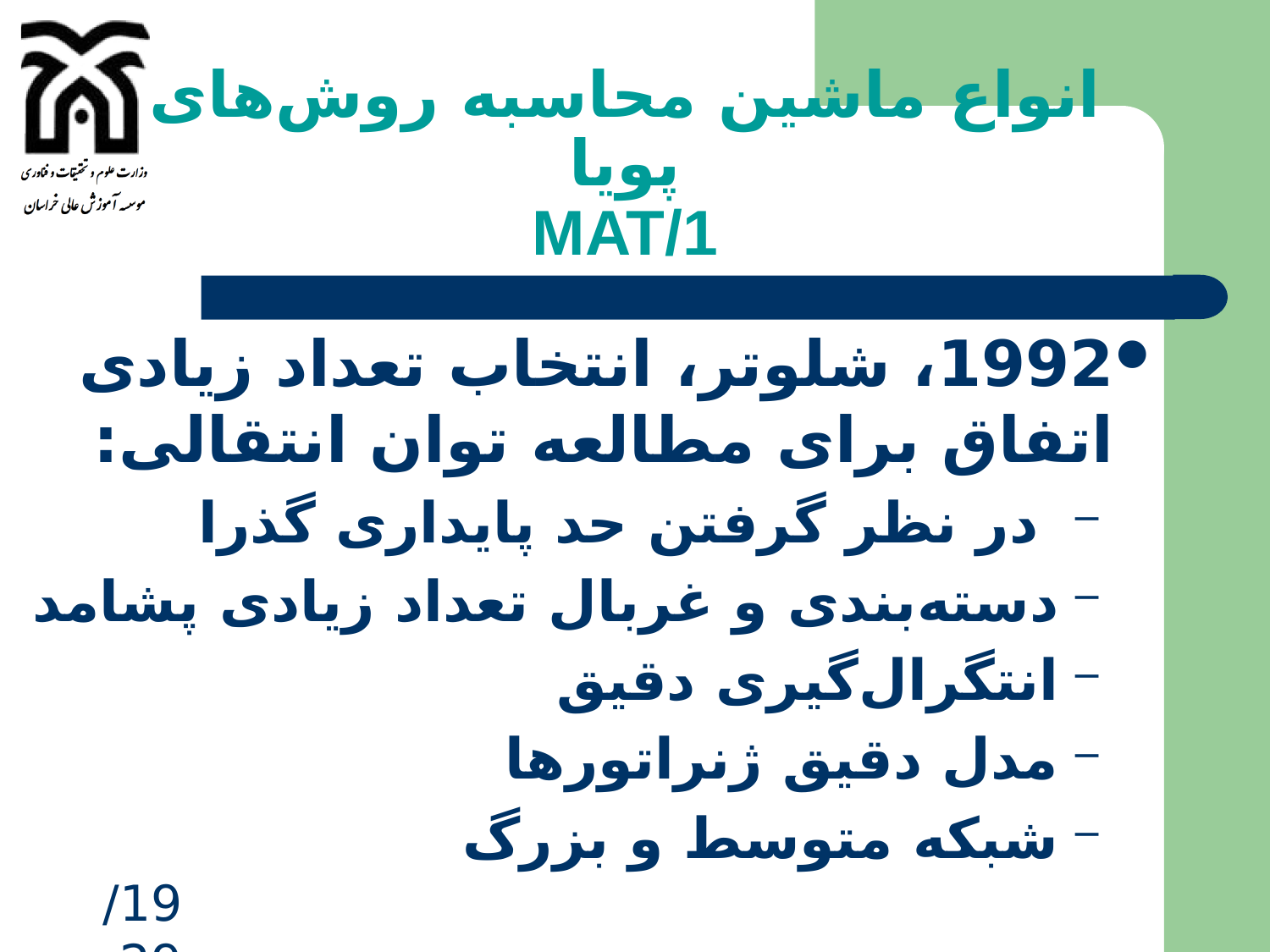

# انواع ماشین محاسبه روش‌های پویا MAT/1
1992، شلوتر، انتخاب تعداد زیادی اتفاق برای مطالعه توان انتقالی:
 در نظر گرفتن حد پایداری گذرا
دسته‌بندی و غربال تعداد زیادی پشامد
انتگرال‌گیری دقیق
مدل دقیق ژنراتورها
شبکه متوسط و بزرگ